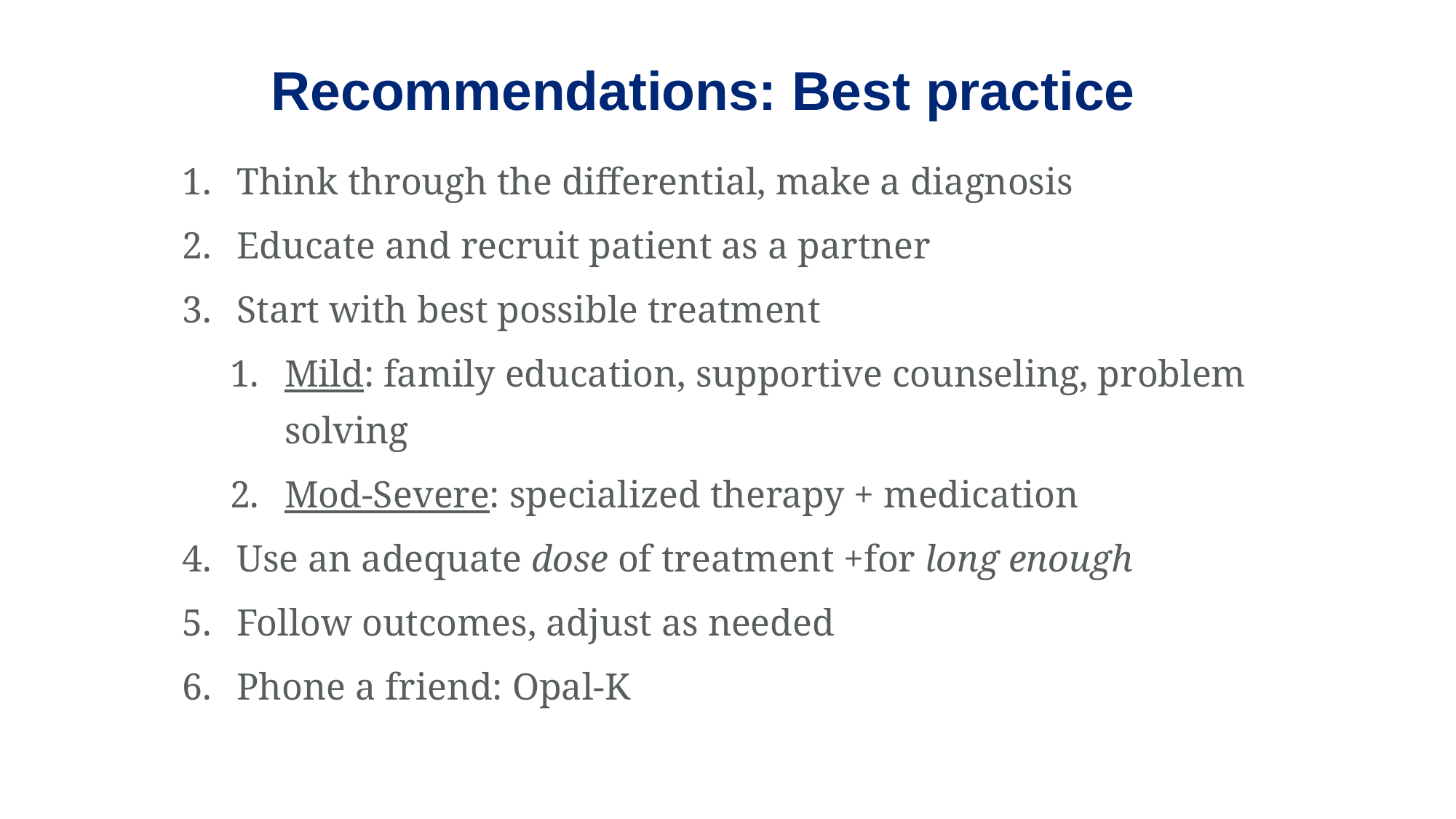

Recommendations: Best practice
Think through the differential, make a diagnosis
Educate and recruit patient as a partner
Start with best possible treatment
Mild: family education, supportive counseling, problem solving
Mod-Severe: specialized therapy + medication
Use an adequate dose of treatment +for long enough
Follow outcomes, adjust as needed
Phone a friend: Opal-K
#